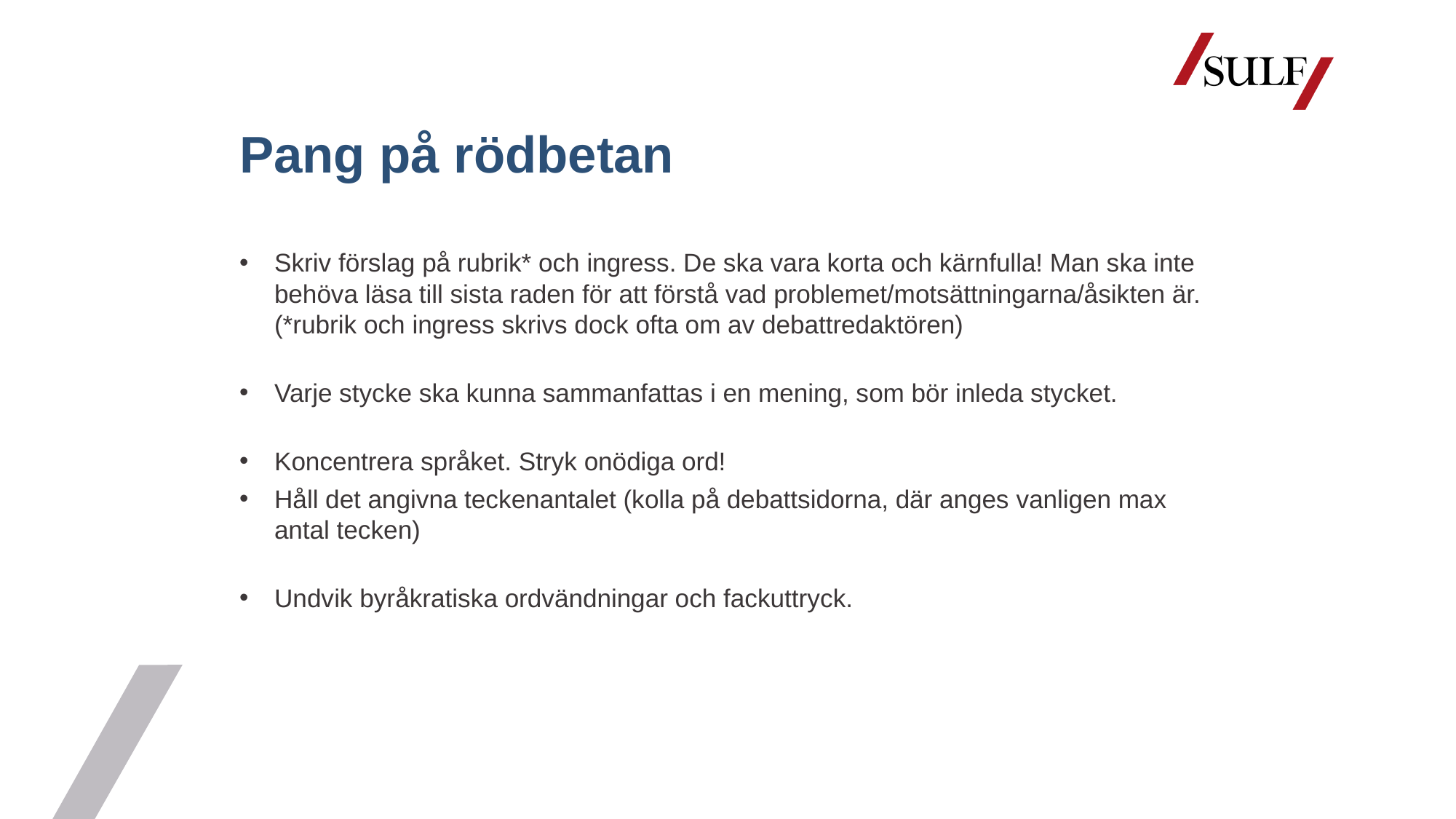

# Pang på rödbetan
Skriv förslag på rubrik* och ingress. De ska vara korta och kärnfulla! Man ska inte behöva läsa till sista raden för att förstå vad problemet/motsättningarna/åsikten är. (*rubrik och ingress skrivs dock ofta om av debattredaktören)
Varje stycke ska kunna sammanfattas i en mening, som bör inleda stycket.
Koncentrera språket. Stryk onödiga ord!
Håll det angivna teckenantalet (kolla på debattsidorna, där anges vanligen max antal tecken)
Undvik byråkratiska ordvändningar och fackuttryck.